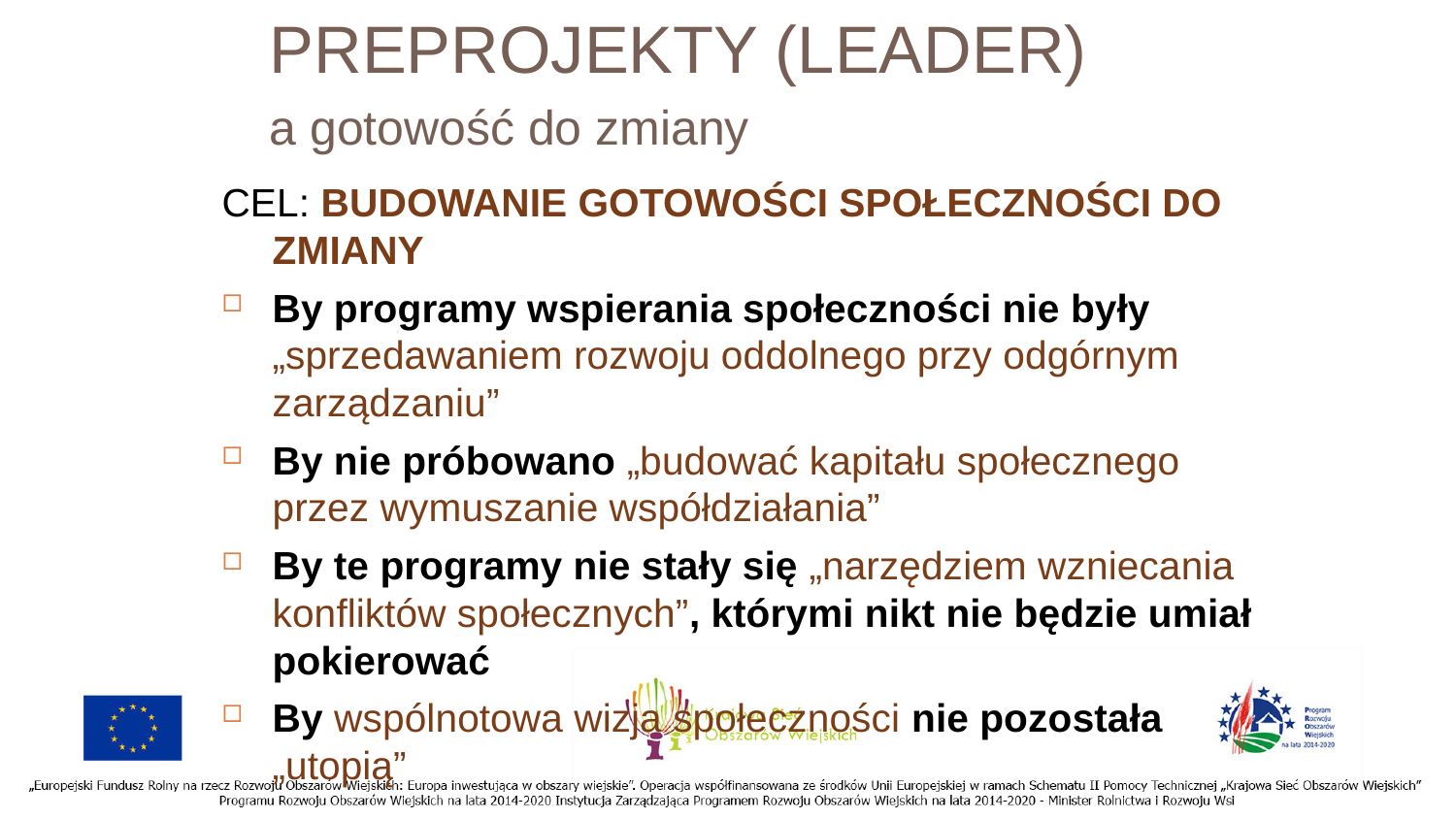

PREPROJEKTY (LEADER)
a gotowość do zmiany
CEL: BUDOWANIE GOTOWOŚCI SPOŁECZNOŚCI DO ZMIANY
By programy wspierania społeczności nie były „sprzedawaniem rozwoju oddolnego przy odgórnym zarządzaniu”
By nie próbowano „budować kapitału społecznego przez wymuszanie współdziałania”
By te programy nie stały się „narzędziem wzniecania konfliktów społecznych”, którymi nikt nie będzie umiał pokierować
By wspólnotowa wizja społeczności nie pozostała „utopią”

Cytaty pochodzą z referatu prof. H. Podedwornej (materiały niepublikowane z konferencji UMK w Toruniu, czerwiec 2007)